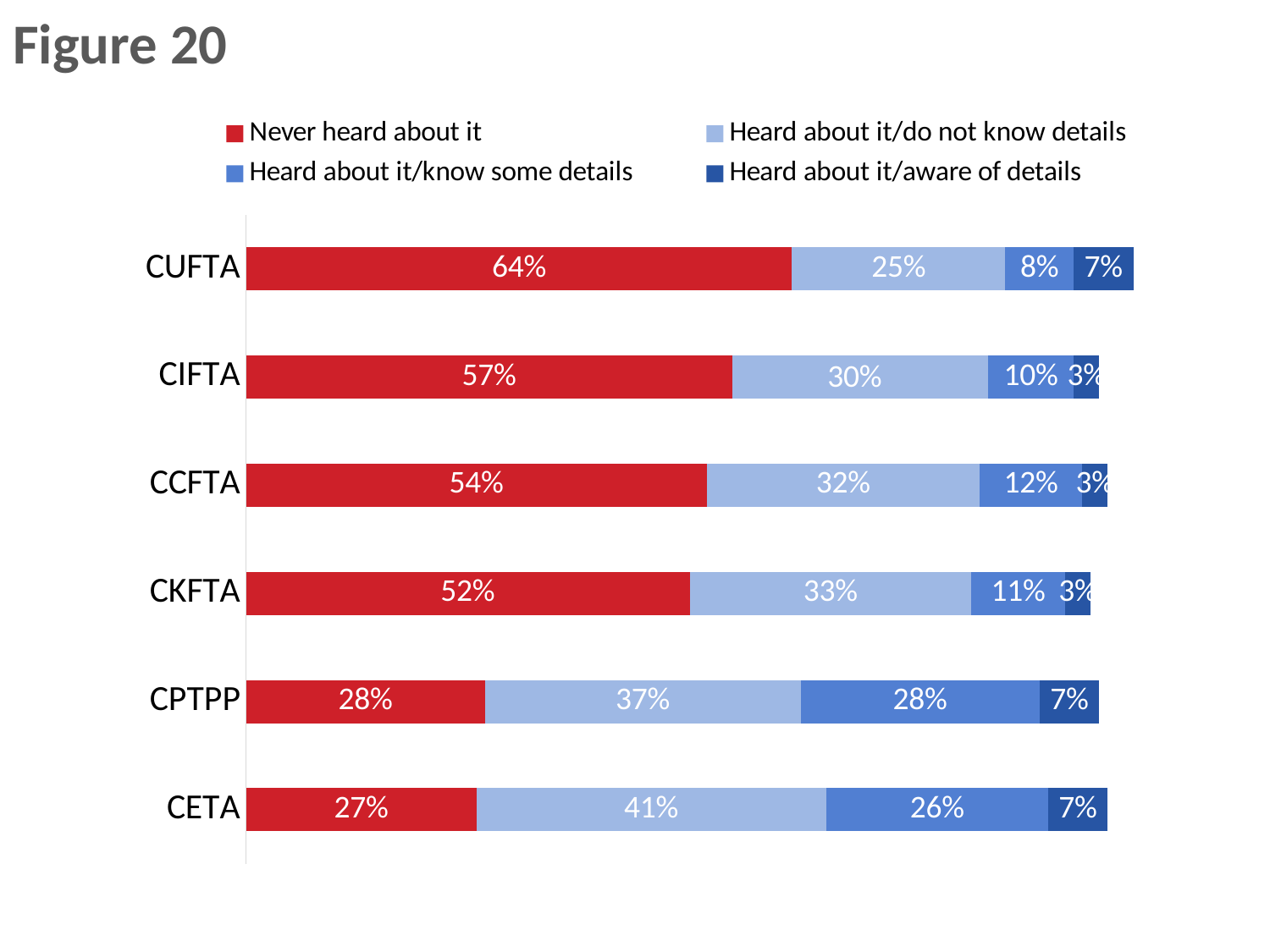

Figure 20

### Chart

| Category | Never heard about it | Heard about it/do not know details | Heard about it/know some details | Heard about it/aware of details |
|---|---|---|---|---|
| CUFTA | 0.64 | 0.25 | 0.08 | 0.07 |
| CIFTA | 0.57 | 0.3 | 0.1 | 0.03 |
| CCFTA | 0.54 | 0.32 | 0.12 | 0.03 |
| CKFTA | 0.52 | 0.33 | 0.11 | 0.03 |
| CPTPP | 0.28 | 0.37 | 0.28 | 0.07 |
| CETA | 0.27 | 0.41 | 0.26 | 0.07 |